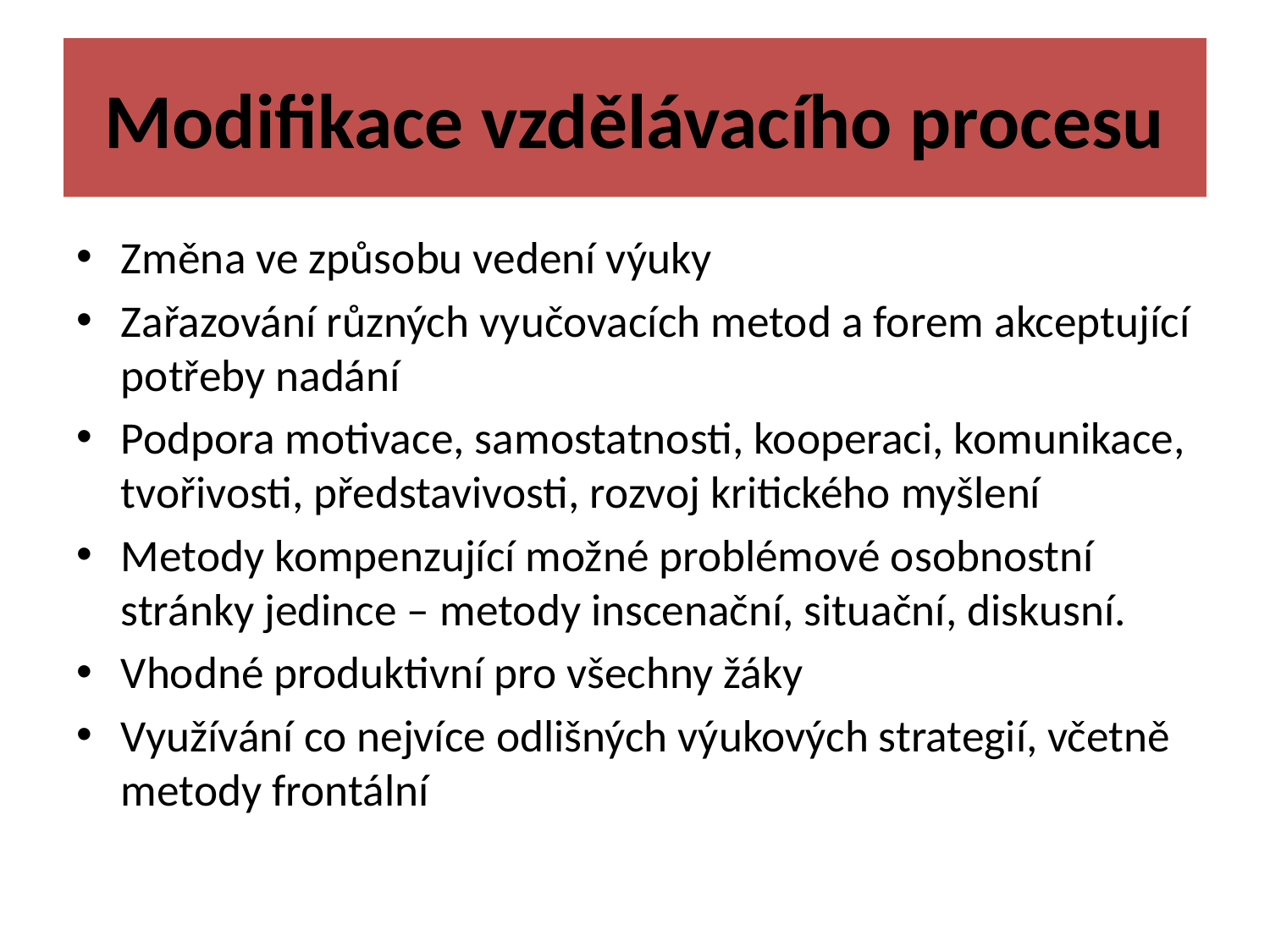

# Modifikace vzdělávacího procesu
Změna ve způsobu vedení výuky
Zařazování různých vyučovacích metod a forem akceptující potřeby nadání
Podpora motivace, samostatnosti, kooperaci, komunikace, tvořivosti, představivosti, rozvoj kritického myšlení
Metody kompenzující možné problémové osobnostní stránky jedince – metody inscenační, situační, diskusní.
Vhodné produktivní pro všechny žáky
Využívání co nejvíce odlišných výukových strategií, včetně metody frontální